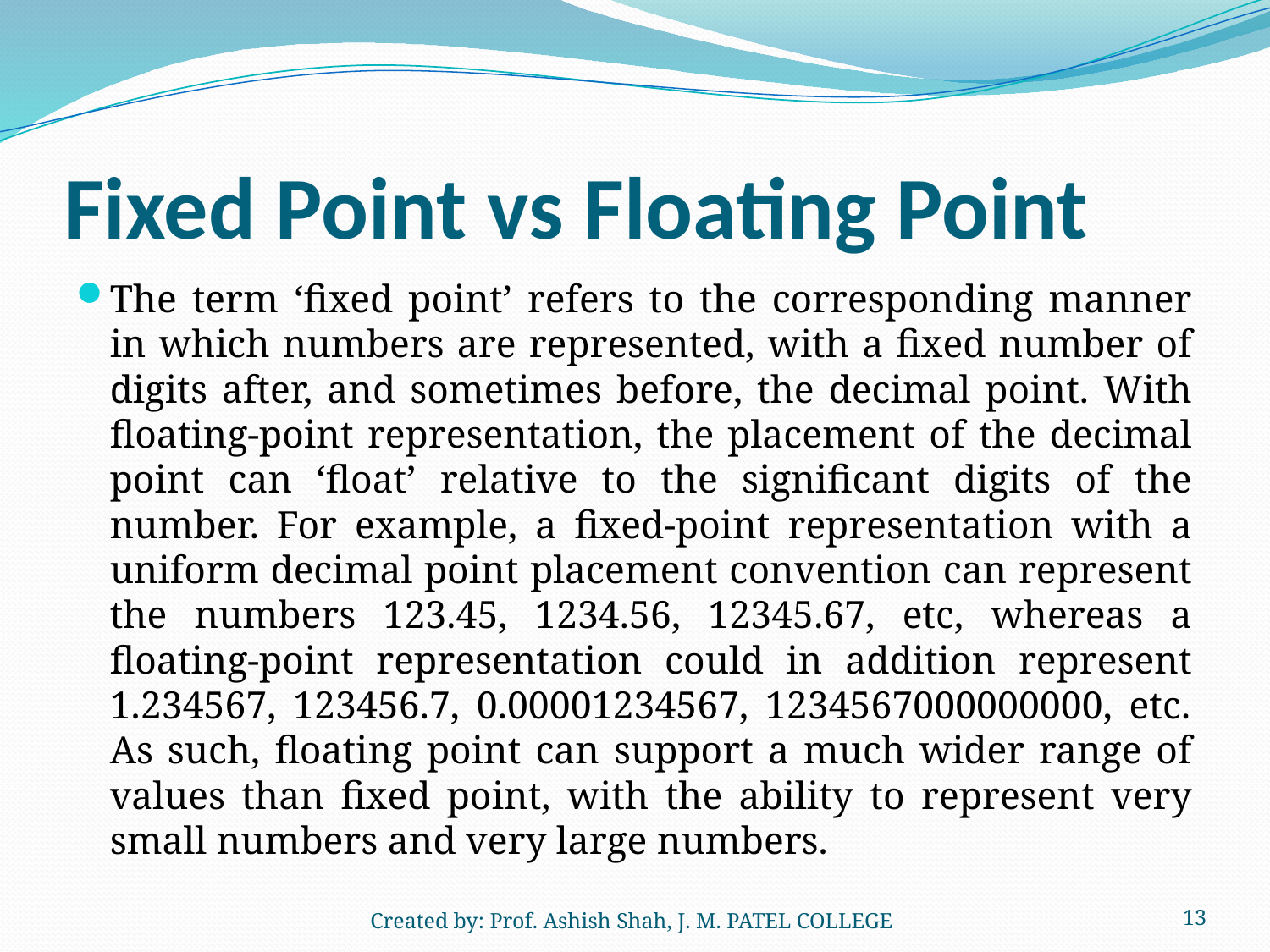

# Fixed Point vs Floating Point
The term ‘fixed point’ refers to the corresponding manner in which numbers are represented, with a fixed number of digits after, and sometimes before, the decimal point. With floating-point representation, the placement of the decimal point can ‘float’ relative to the significant digits of the number. For example, a fixed-point representation with a uniform decimal point placement convention can represent the numbers 123.45, 1234.56, 12345.67, etc, whereas a floating-point representation could in addition represent 1.234567, 123456.7, 0.00001234567, 1234567000000000, etc. As such, floating point can support a much wider range of values than fixed point, with the ability to represent very small numbers and very large numbers.
Created by: Prof. Ashish Shah, J. M. PATEL COLLEGE
13